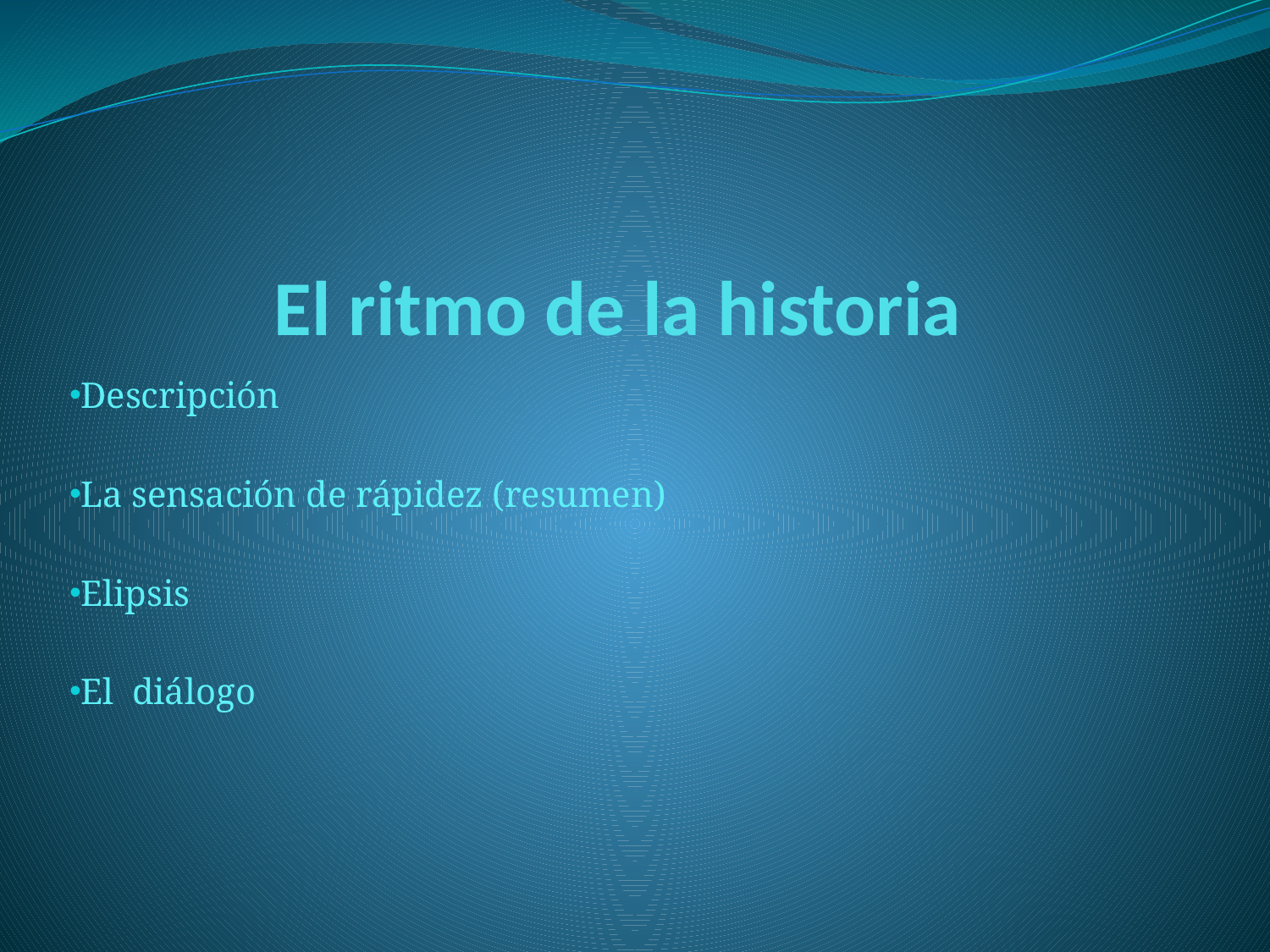

# El ritmo de la historia
Descripción

La sensación de rápidez (resumen)

Elipsis

El  diálogo